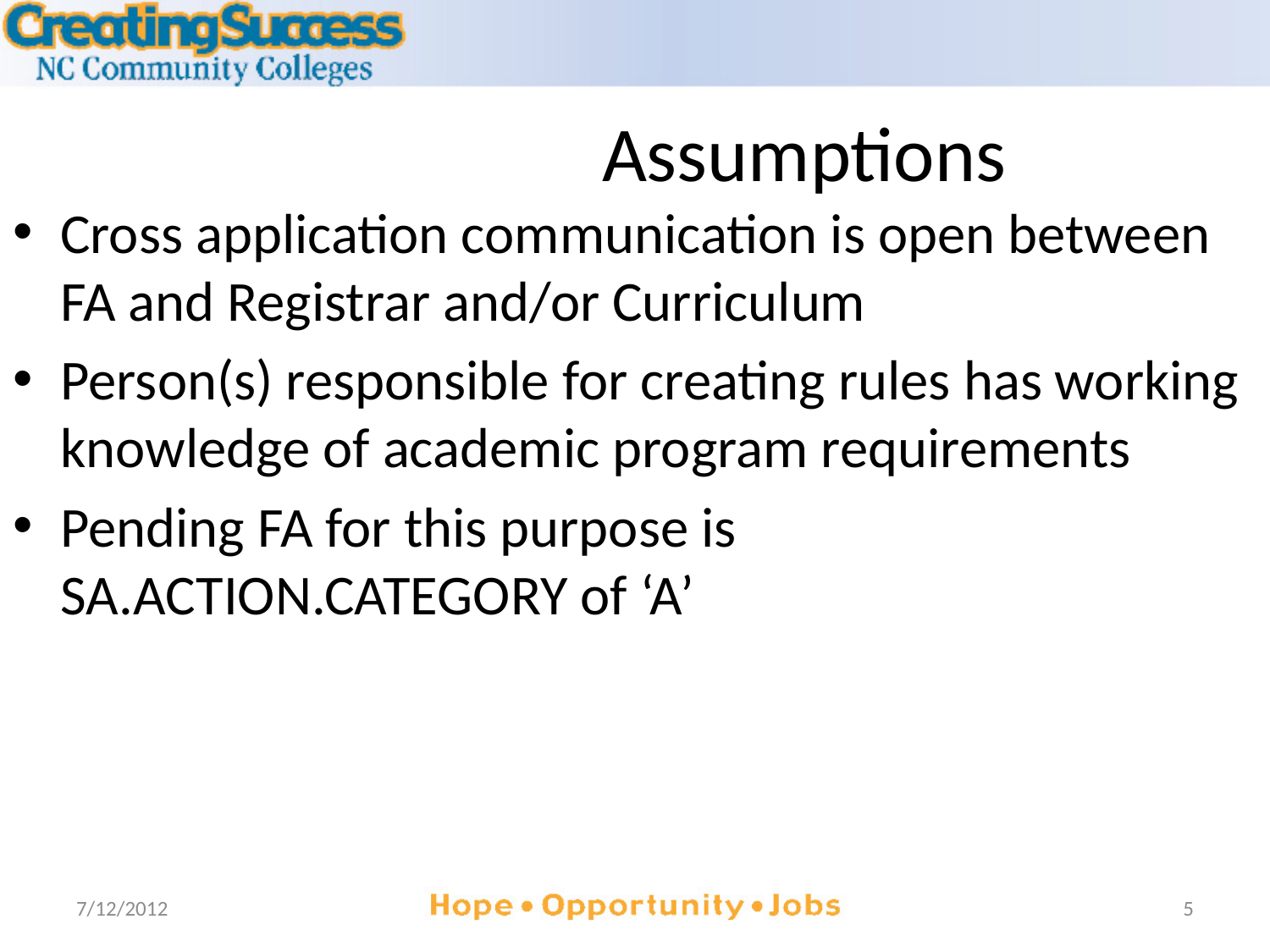

# Assumptions
Cross application communication is open between FA and Registrar and/or Curriculum
Person(s) responsible for creating rules has working knowledge of academic program requirements
Pending FA for this purpose is SA.ACTION.CATEGORY of ‘A’
7/12/2012
5